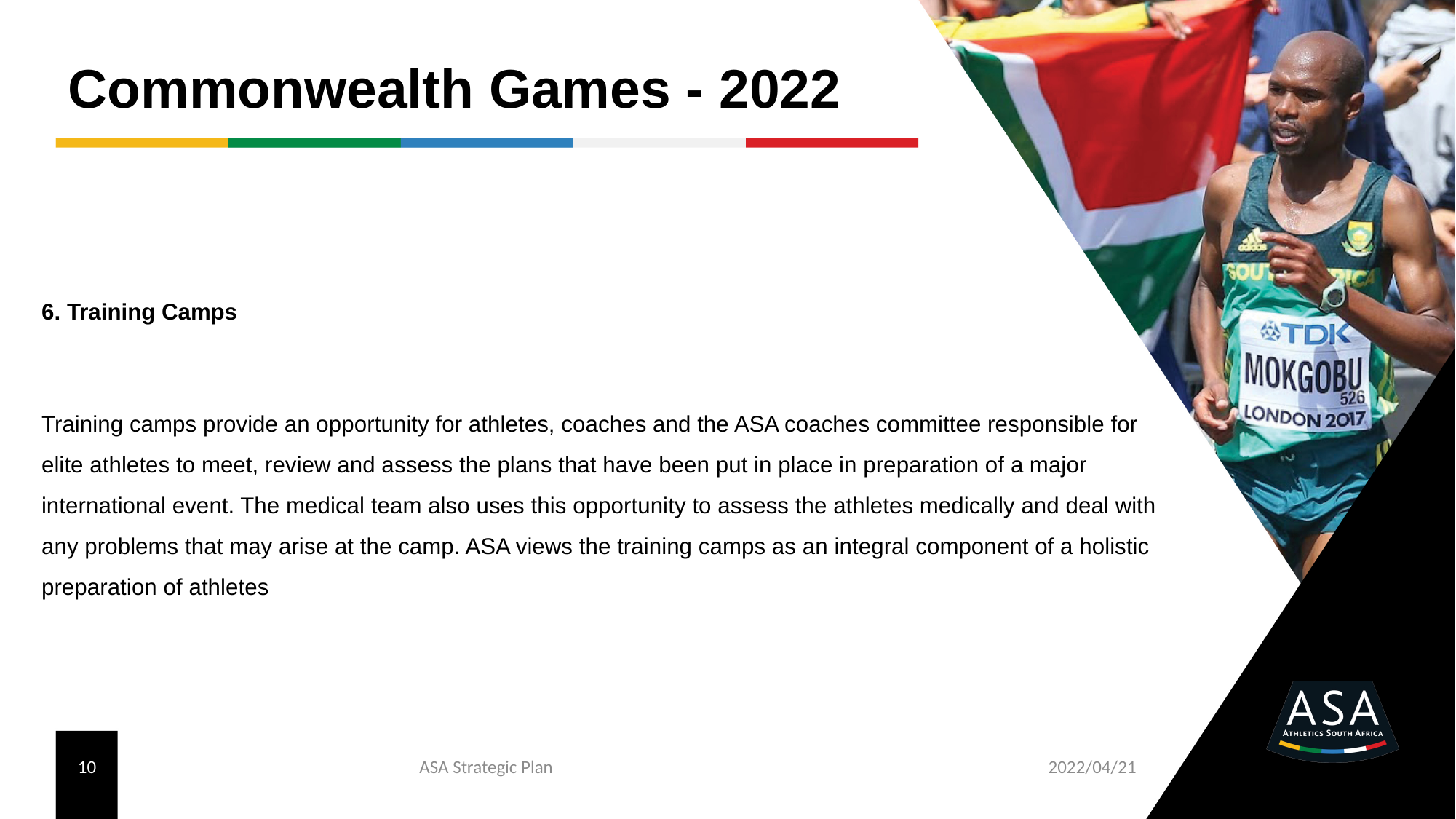

# Commonwealth Games - 2022
6. Training Camps

Training camps provide an opportunity for athletes, coaches and the ASA coaches committee responsible for elite athletes to meet, review and assess the plans that have been put in place in preparation of a major international event. The medical team also uses this opportunity to assess the athletes medically and deal with any problems that may arise at the camp. ASA views the training camps as an integral component of a holistic preparation of athletes
10
ASA Strategic Plan
2022/04/21